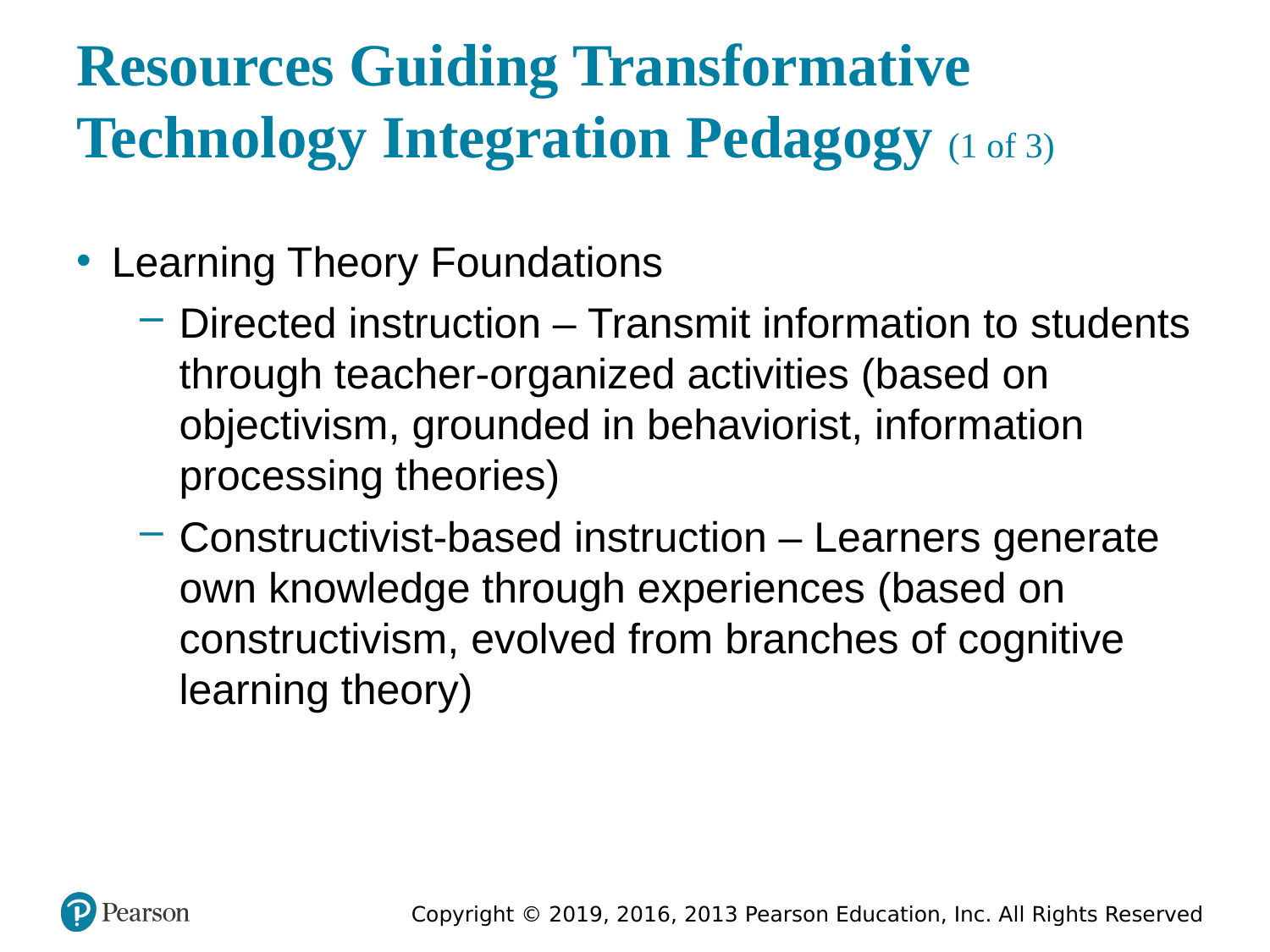

# Resources Guiding Transformative Technology Integration Pedagogy (1 of 3)
Learning Theory Foundations
Directed instruction – Transmit information to students through teacher-organized activities (based on objectivism, grounded in behaviorist, information processing theories)
Constructivist-based instruction – Learners generate own knowledge through experiences (based on constructivism, evolved from branches of cognitive learning theory)